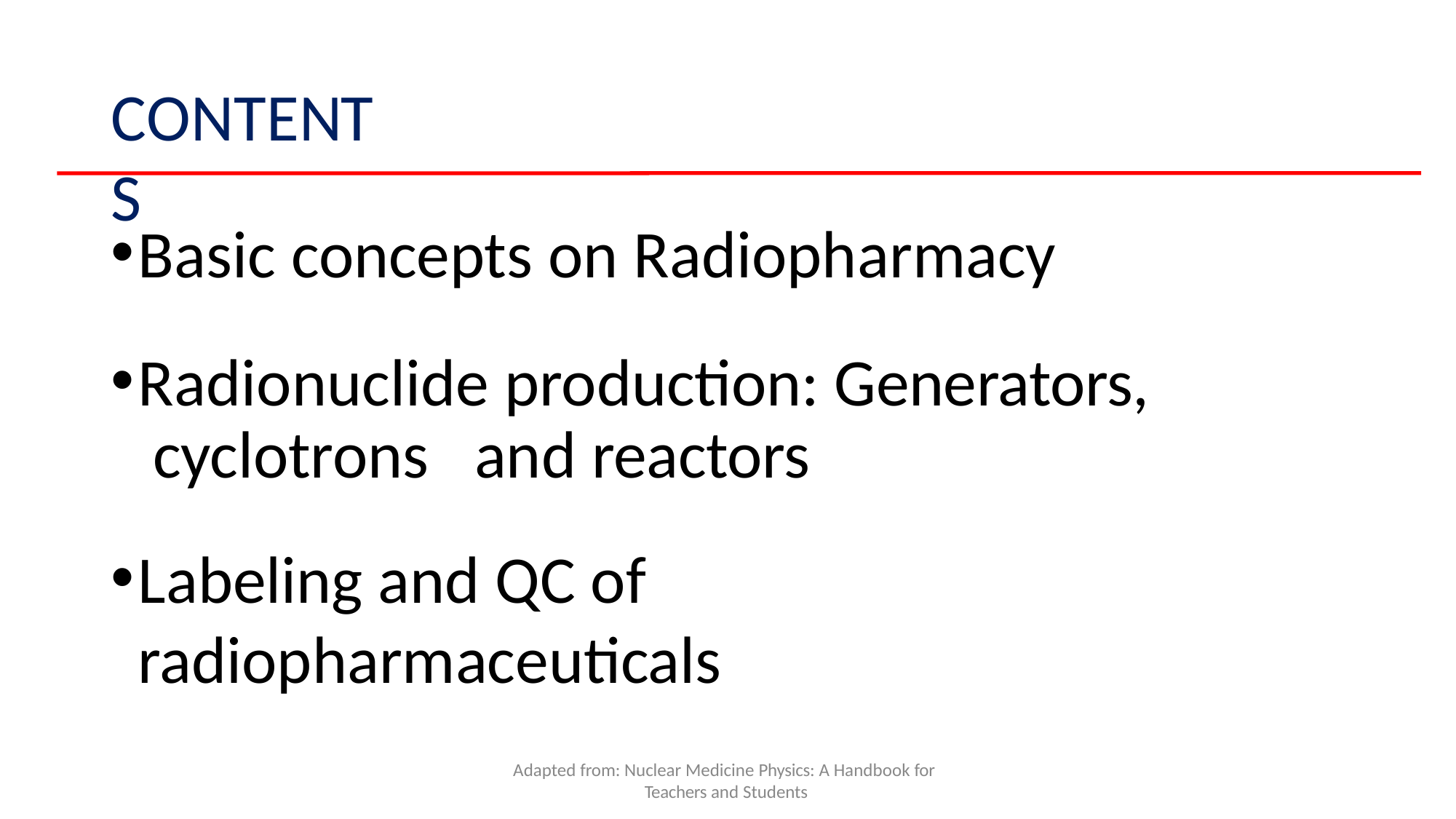

# CONTENTS
Basic concepts on Radiopharmacy
Radionuclide production: Generators,  cyclotrons	and reactors
Labeling and QC of radiopharmaceuticals

Adapted from: Nuclear Medicine Physics: A Handbook for  Teachers and Students